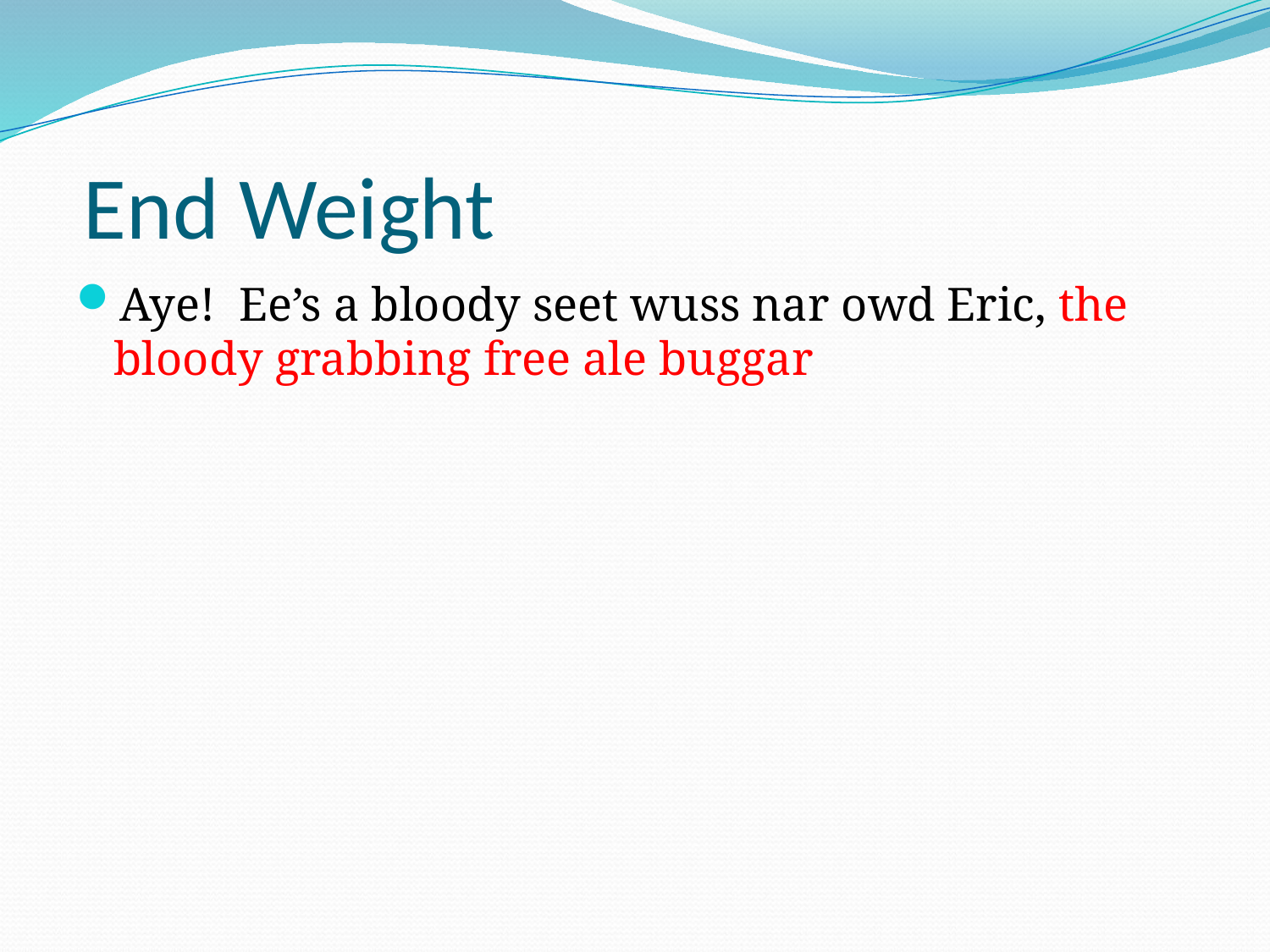

# End Weight
Aye!  Ee’s a bloody seet wuss nar owd Eric, the bloody grabbing free ale buggar